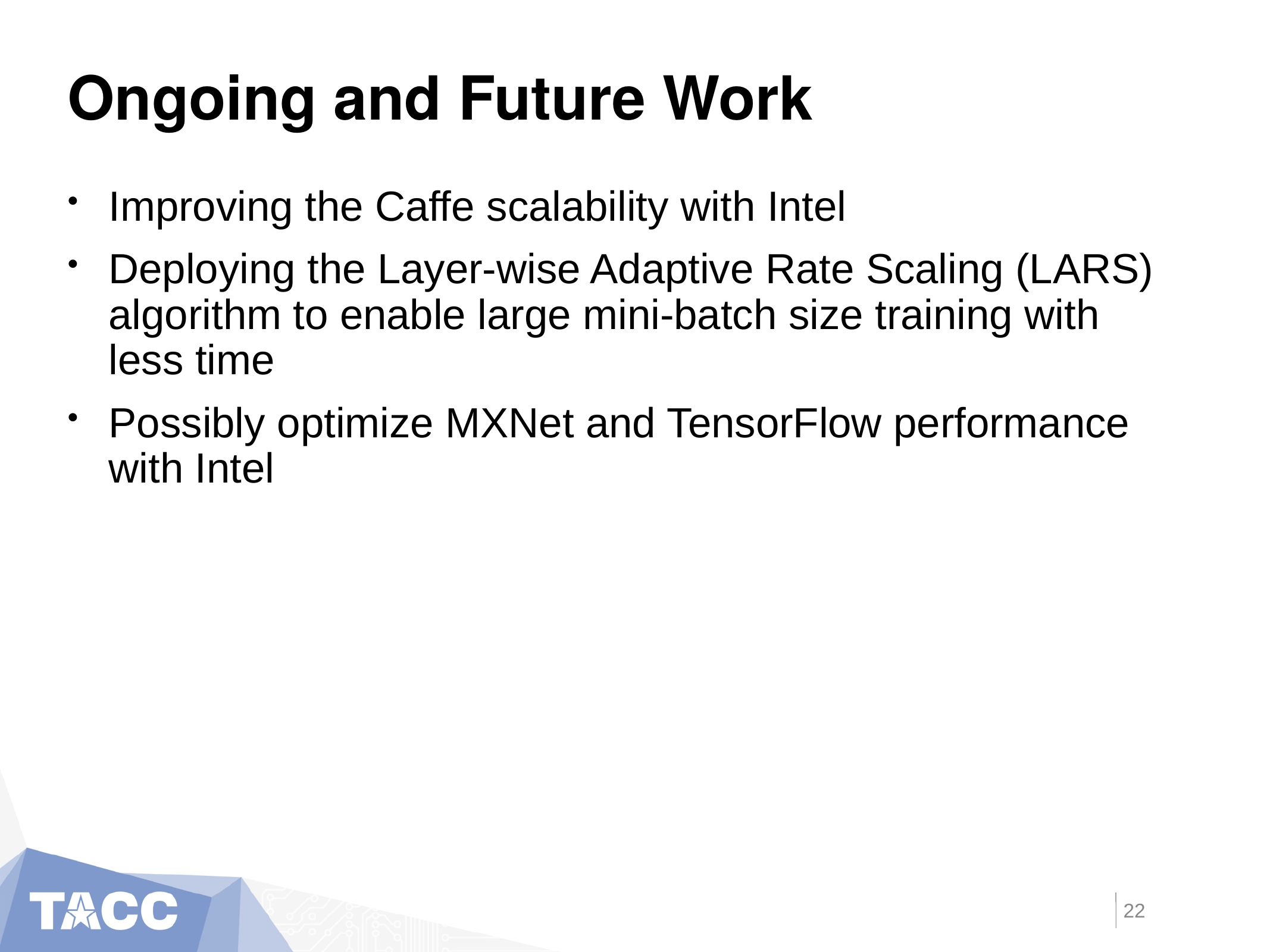

# Ongoing and Future Work
Improving the Caffe scalability with Intel
Deploying the Layer-wise Adaptive Rate Scaling (LARS) algorithm to enable large mini-batch size training with less time
Possibly optimize MXNet and TensorFlow performance with Intel
22